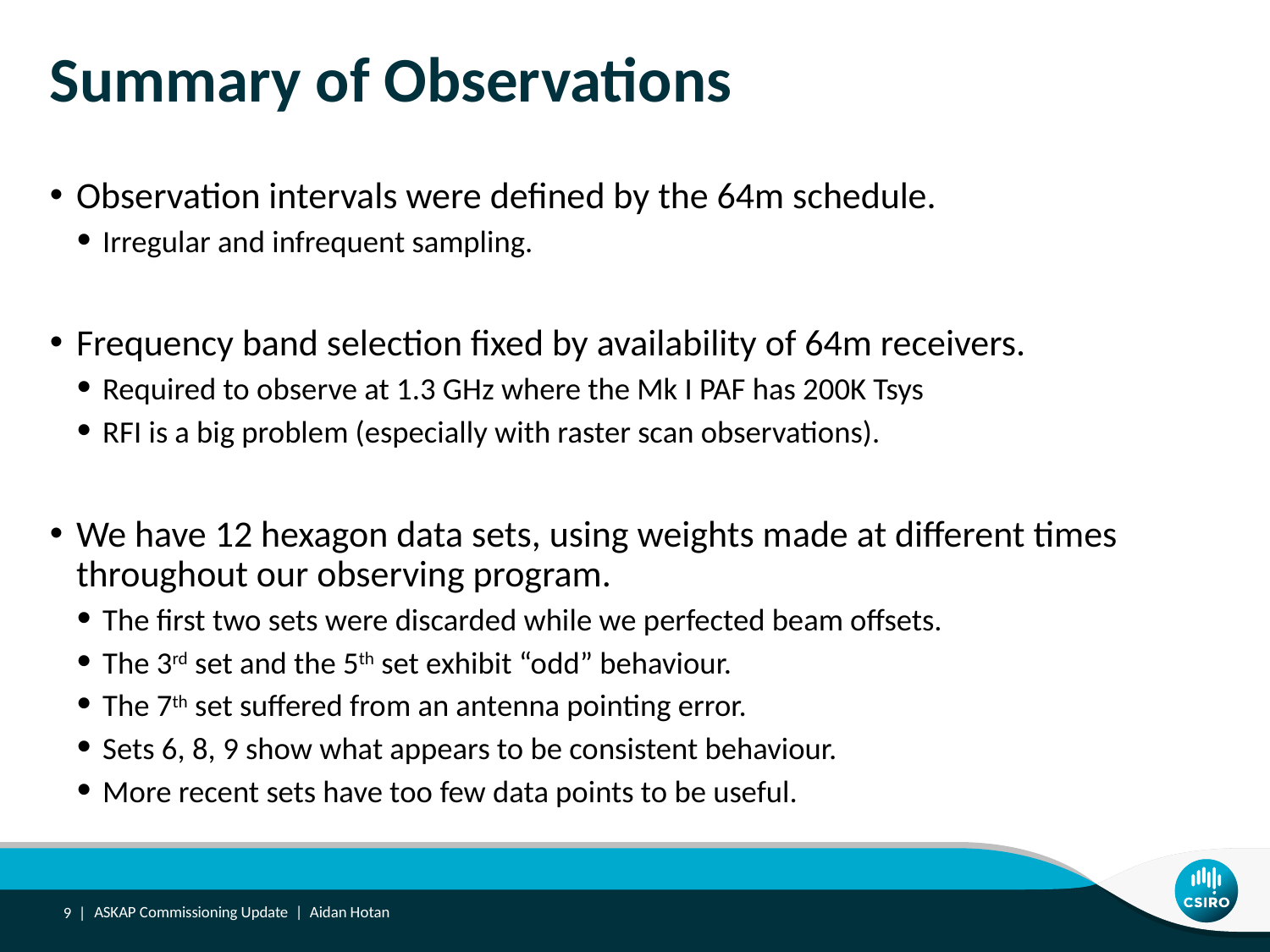

# Summary of Observations
Observation intervals were defined by the 64m schedule.
Irregular and infrequent sampling.

Frequency band selection fixed by availability of 64m receivers.
Required to observe at 1.3 GHz where the Mk I PAF has 200K Tsys
RFI is a big problem (especially with raster scan observations).

We have 12 hexagon data sets, using weights made at different times throughout our observing program.
The first two sets were discarded while we perfected beam offsets.
The 3rd set and the 5th set exhibit “odd” behaviour.
The 7th set suffered from an antenna pointing error.
Sets 6, 8, 9 show what appears to be consistent behaviour.
More recent sets have too few data points to be useful.

9  |
ASKAP Commissioning Update  |  Aidan Hotan